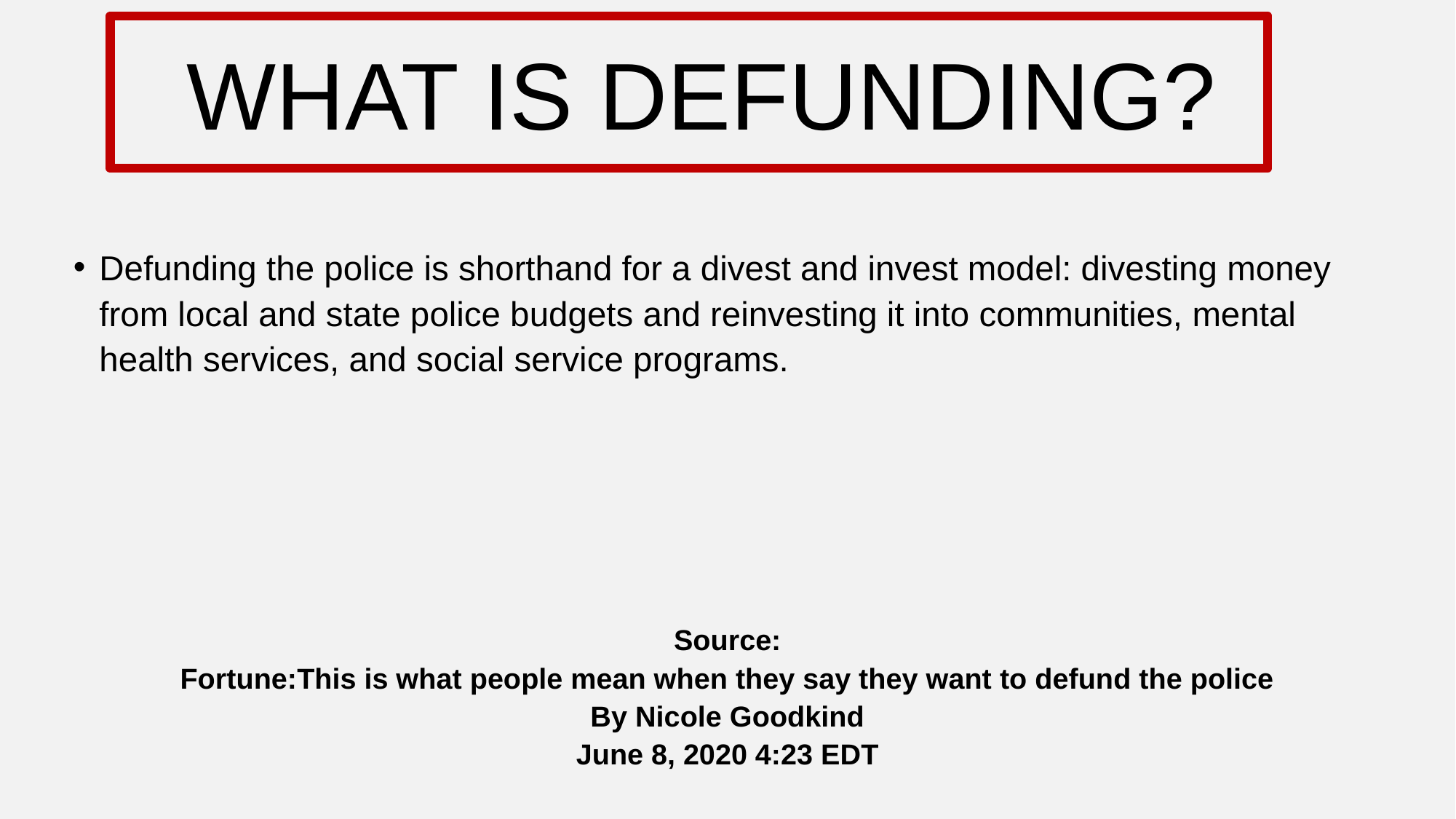

# WHAT IS DEFUNDING?
Defunding the police is shorthand for a divest and invest model: divesting money from local and state police budgets and reinvesting it into communities, mental health services, and social service programs.

Source:
Fortune:This is what people mean when they say they want to defund the police
By Nicole Goodkind
June 8, 2020 4:23 EDT